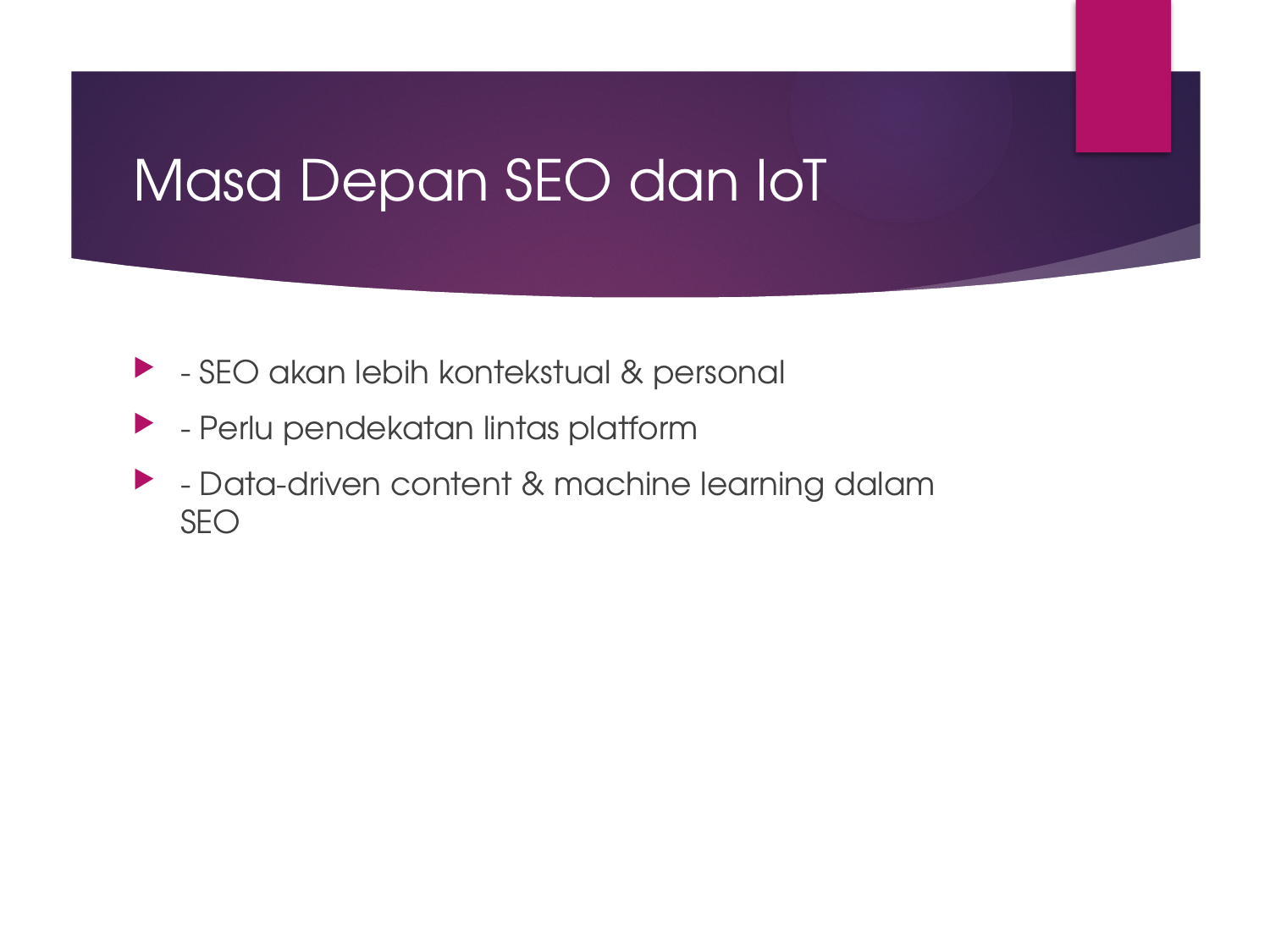

# Masa Depan SEO dan IoT
- SEO akan lebih kontekstual & personal
- Perlu pendekatan lintas platform
- Data-driven content & machine learning dalam SEO